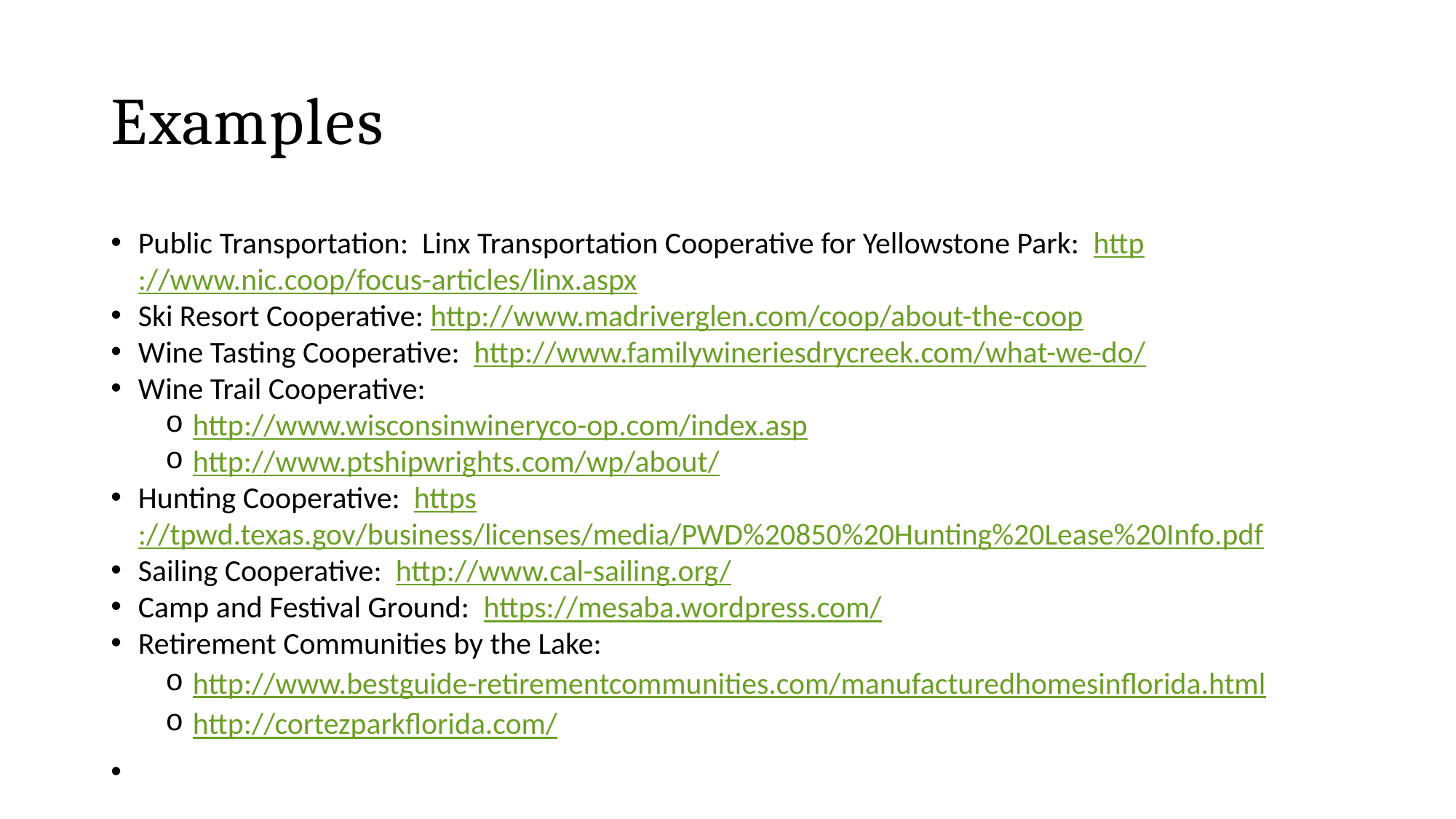

# Examples
Public Transportation:  Linx Transportation Cooperative for Yellowstone Park:  http://www.nic.coop/focus-articles/linx.aspx
Ski Resort Cooperative: http://www.madriverglen.com/coop/about-the-coop
Wine Tasting Cooperative:  http://www.familywineriesdrycreek.com/what-we-do/
Wine Trail Cooperative:
http://www.wisconsinwineryco-op.com/index.asp
http://www.ptshipwrights.com/wp/about/
Hunting Cooperative:  https://tpwd.texas.gov/business/licenses/media/PWD%20850%20Hunting%20Lease%20Info.pdf
Sailing Cooperative:  http://www.cal-sailing.org/
Camp and Festival Ground:  https://mesaba.wordpress.com/
Retirement Communities by the Lake:
http://www.bestguide-retirementcommunities.com/manufacturedhomesinflorida.html
http://cortezparkflorida.com/